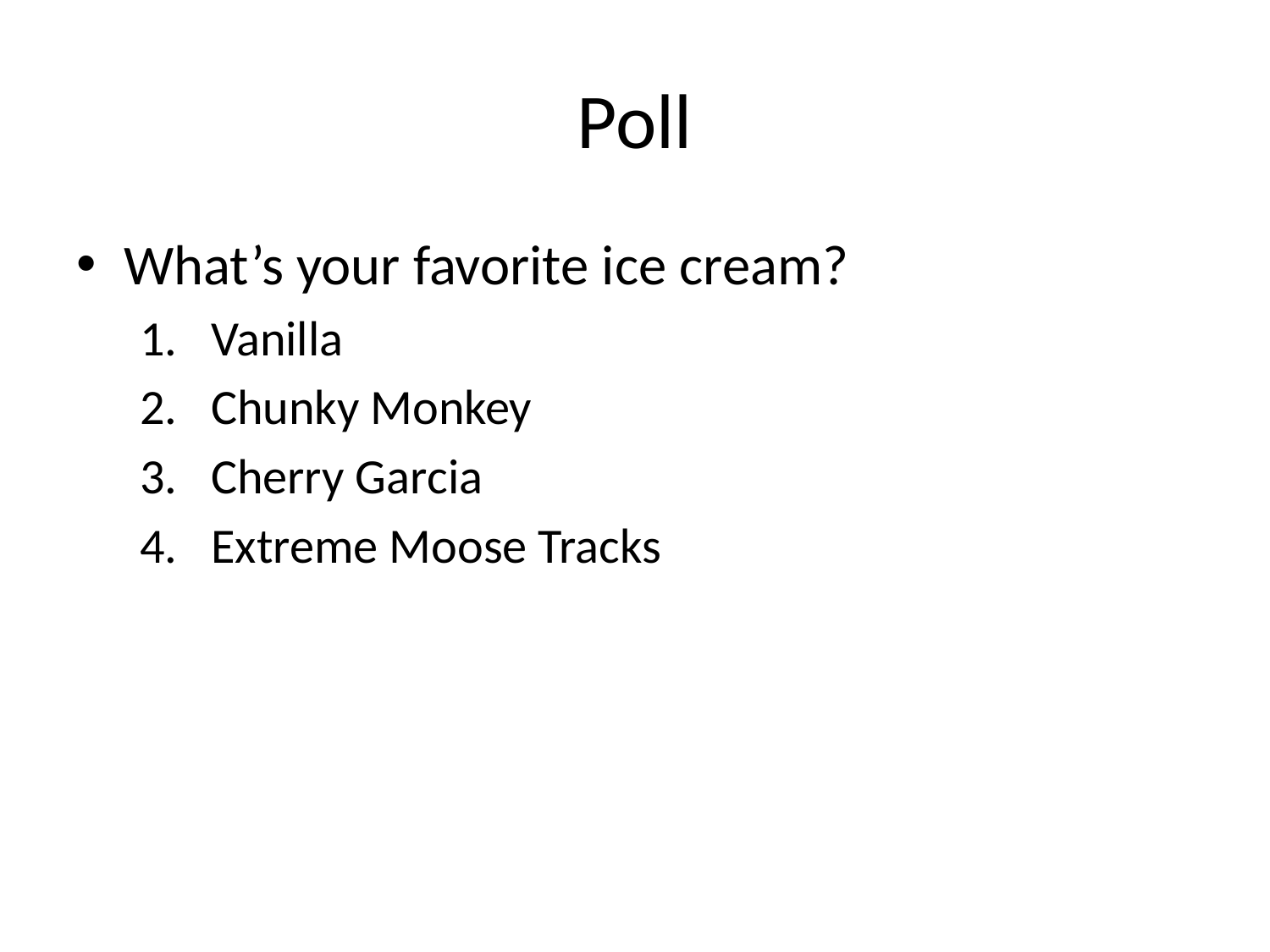

# Poll
What’s your favorite ice cream?
Vanilla
Chunky Monkey
Cherry Garcia
Extreme Moose Tracks